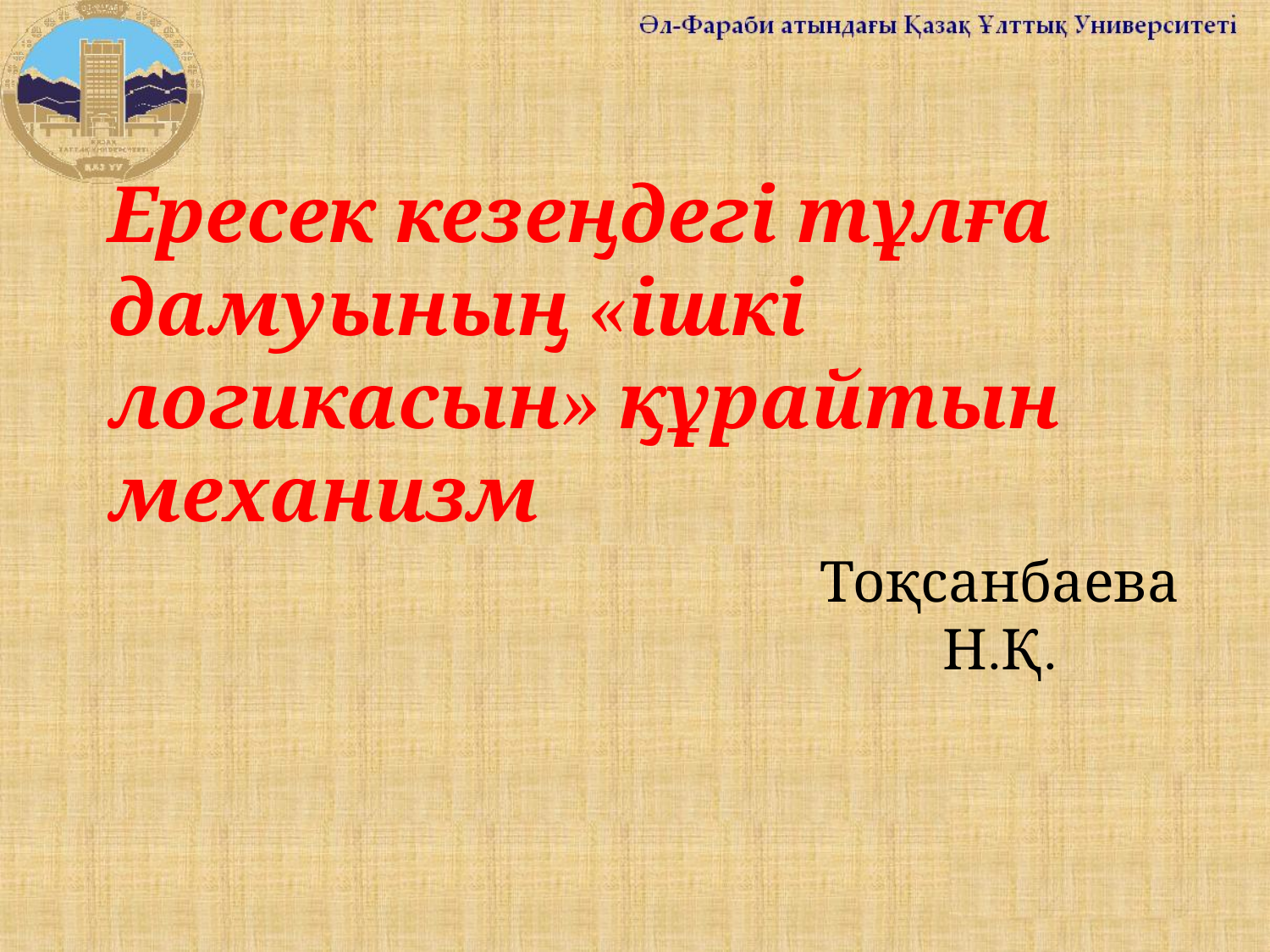

Ересек кезеңдегі тұлға дамуының «ішкі логикасын» құрайтын механизм

Тоқсанбаева Н.Қ.